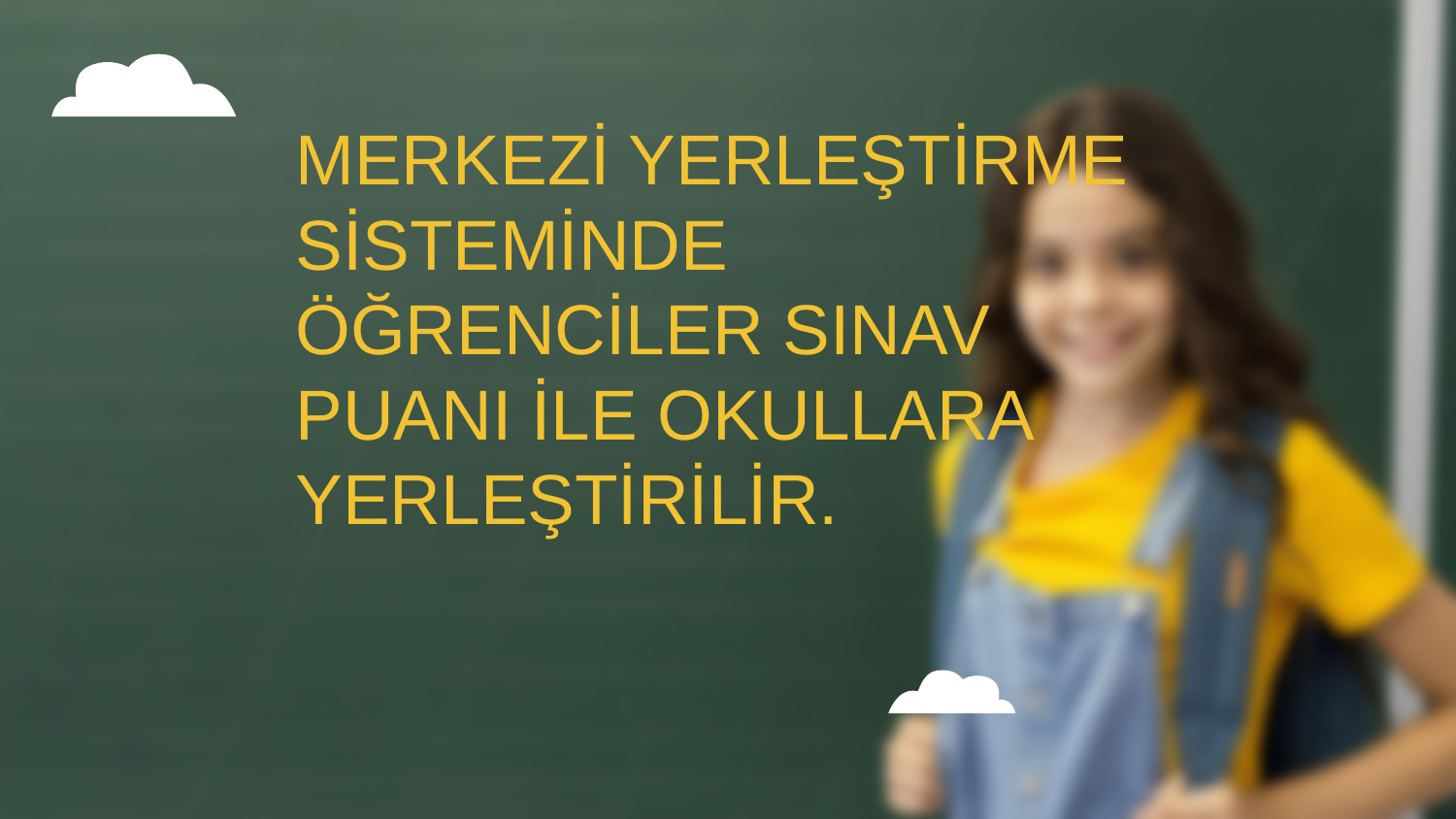

# MERKEZİ YERLEŞTİRME SİSTEMİNDE ÖĞRENCİLER SINAV PUANI İLE OKULLARA YERLEŞTİRİLİR.